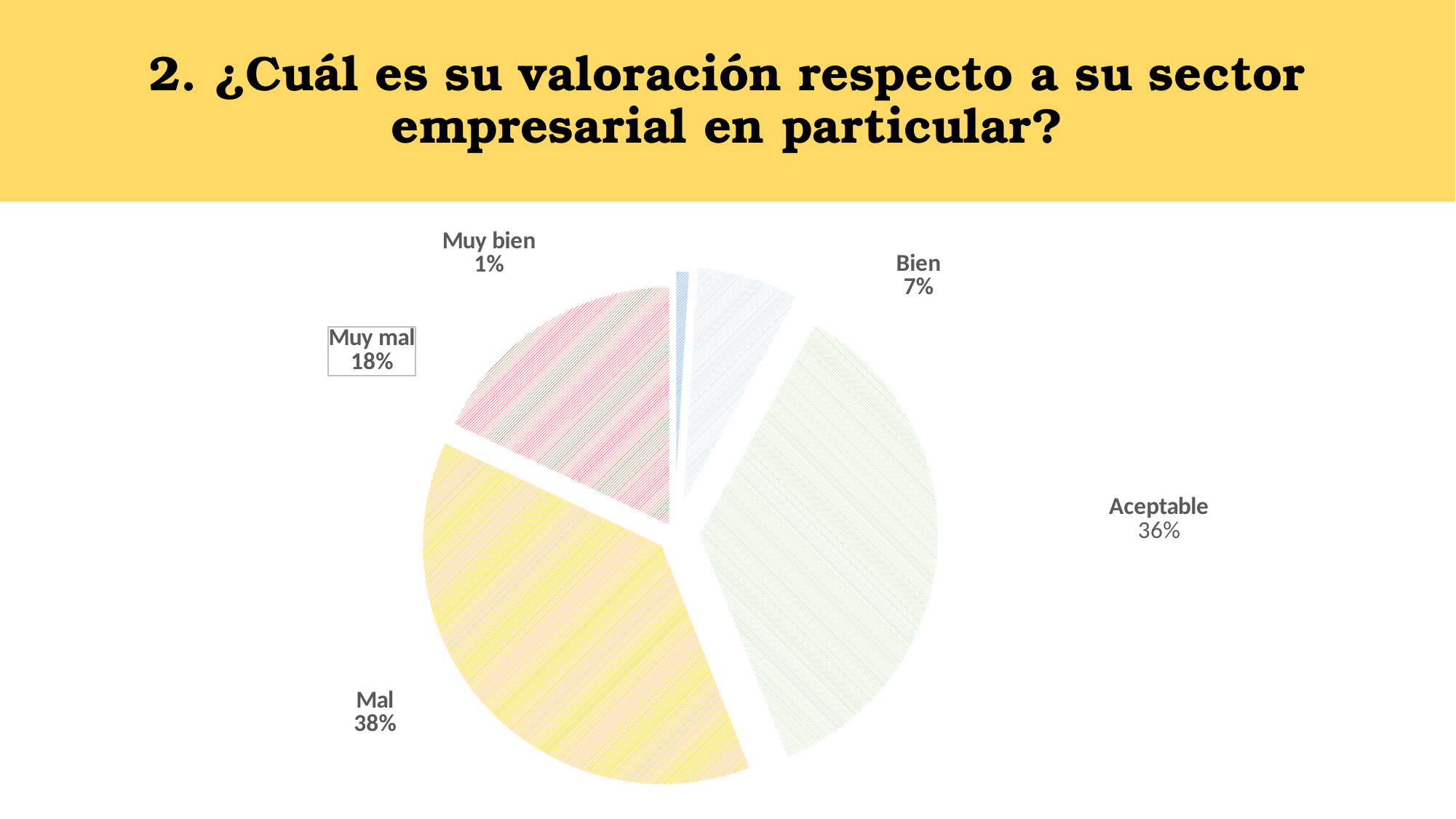

2. ¿Cuál es su valoración respecto a su sector empresarial en particular?

### Chart

| Category | VALORACIÓN RESPECTO A SU SECTOR EMPRESARIAL EN PARTICULAR |
|---|---|
| Muy bien | 0.01 |
| Bien | 0.07 |
| Aceptable | 0.36 |
| Mal | 0.38 |
| Muy mal | 0.18 |